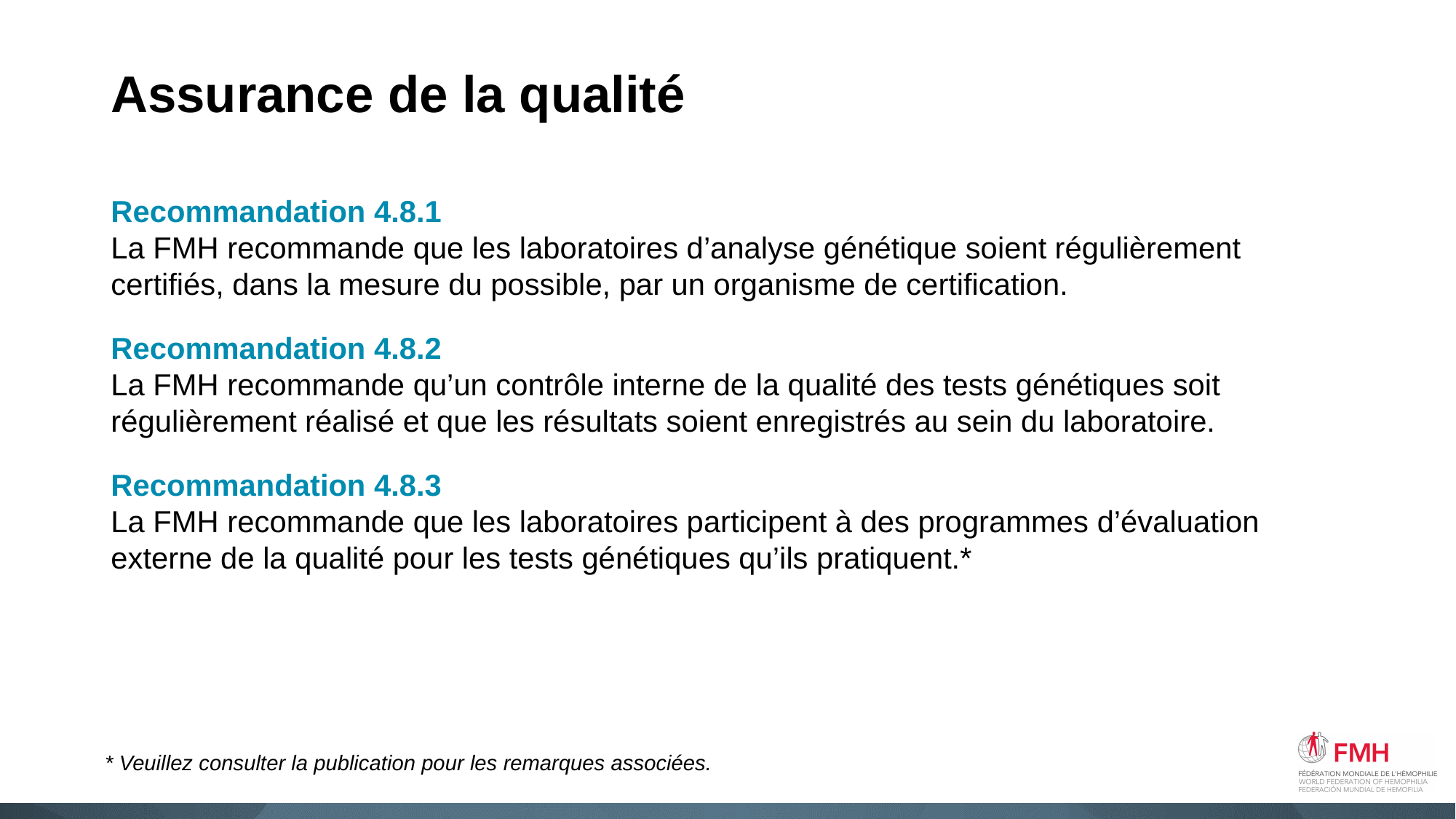

# Assurance de la qualité
Recommandation 4.8.1
La FMH recommande que les laboratoires d’analyse génétique soient régulièrement certifiés, dans la mesure du possible, par un organisme de certification.
Recommandation 4.8.2
La FMH recommande qu’un contrôle interne de la qualité des tests génétiques soit régulièrement réalisé et que les résultats soient enregistrés au sein du laboratoire.
Recommandation 4.8.3
La FMH recommande que les laboratoires participent à des programmes d’évaluation externe de la qualité pour les tests génétiques qu’ils pratiquent.*
* Veuillez consulter la publication pour les remarques associées.